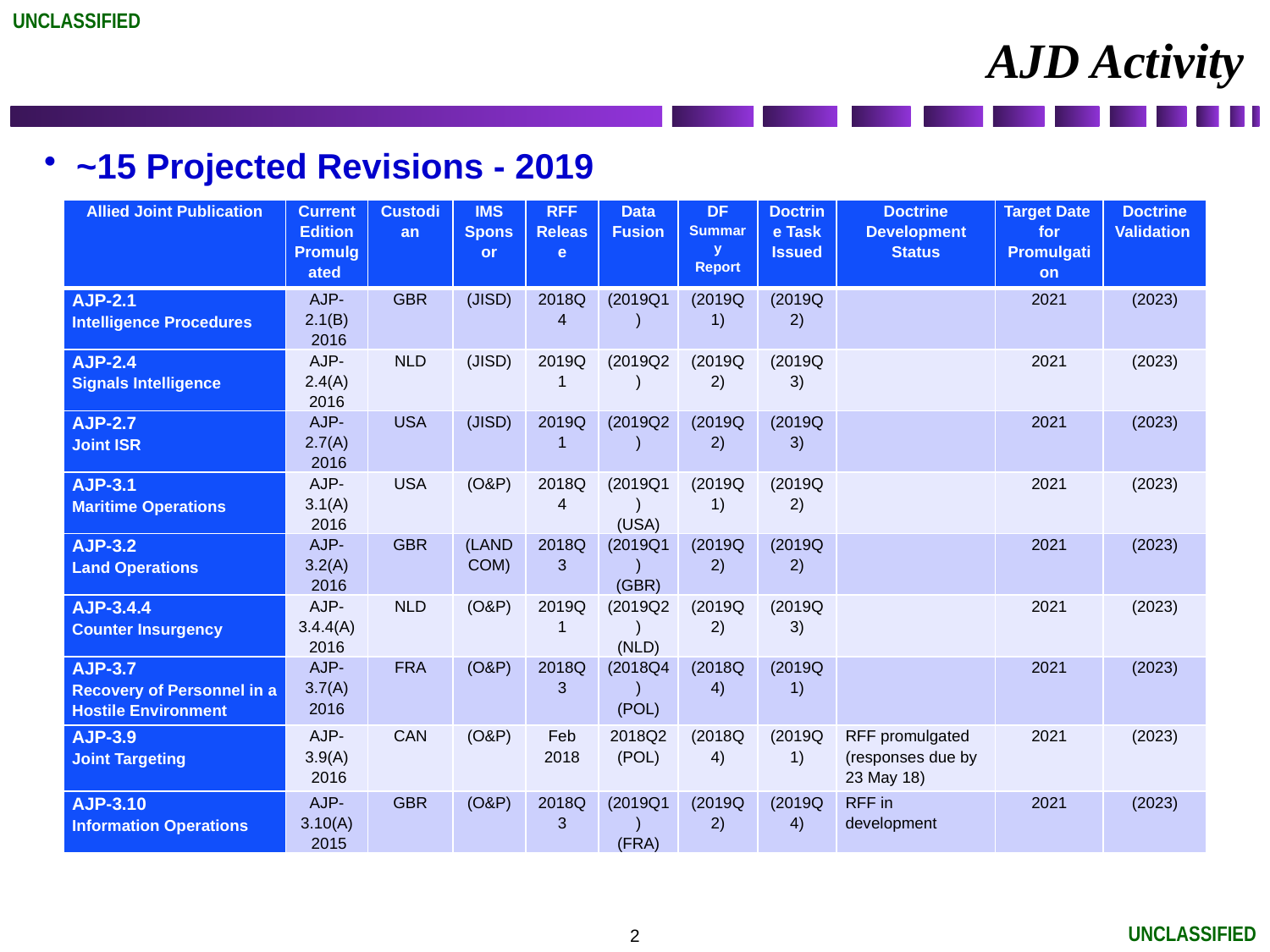

# AJD Activity
~15 Projected Revisions - 2019

| Allied Joint Publication | Current Edition Promulgated | Custodian | IMS Sponsor | RFF Release | Data Fusion | DF Summary Report | Doctrine Task Issued | Doctrine Development Status | Target Date for Promulgation | Doctrine Validation |
| --- | --- | --- | --- | --- | --- | --- | --- | --- | --- | --- |
| AJP-2.1 Intelligence Procedures | AJP-2.1(B) 2016 | GBR | (JISD) | 2018Q4 | (2019Q1) | (2019Q1) | (2019Q2) |  | 2021 | (2023) |
| AJP-2.4 Signals Intelligence | AJP-2.4(A) 2016 | NLD | (JISD) | 2019Q1 | (2019Q2) | (2019Q2) | (2019Q3) |  | 2021 | (2023) |
| AJP-2.7 Joint ISR | AJP-2.7(A) 2016 | USA | (JISD) | 2019Q1 | (2019Q2) | (2019Q2) | (2019Q3) |  | 2021 | (2023) |
| AJP-3.1 Maritime Operations | AJP-3.1(A) 2016 | USA | (O&P) | 2018Q4 | (2019Q1) (USA) | (2019Q1) | (2019Q2) |  | 2021 | (2023) |
| AJP-3.2 Land Operations | AJP-3.2(A) 2016 | GBR | (LAND COM) | 2018Q3 | (2019Q1) (GBR) | (2019Q2) | (2019Q2) |  | 2021 | (2023) |
| AJP-3.4.4 Counter Insurgency | AJP-3.4.4(A) 2016 | NLD | (O&P) | 2019Q1 | (2019Q2) (NLD) | (2019Q2) | (2019Q3) |  | 2021 | (2023) |
| AJP-3.7 Recovery of Personnel in a Hostile Environment | AJP-3.7(A) 2016 | FRA | (O&P) | 2018Q3 | (2018Q4) (POL) | (2018Q4) | (2019Q1) |  | 2021 | (2023) |
| AJP-3.9 Joint Targeting | AJP-3.9(A) 2016 | CAN | (O&P) | Feb 2018 | 2018Q2 (POL) | (2018Q4) | (2019Q1) | RFF promulgated (responses due by 23 May 18) | 2021 | (2023) |
| AJP-3.10 Information Operations | AJP-3.10(A) 2015 | GBR | (O&P) | 2018Q3 | (2019Q1) (FRA) | (2019Q2) | (2019Q4) | RFF in development | 2021 | (2023) |
2